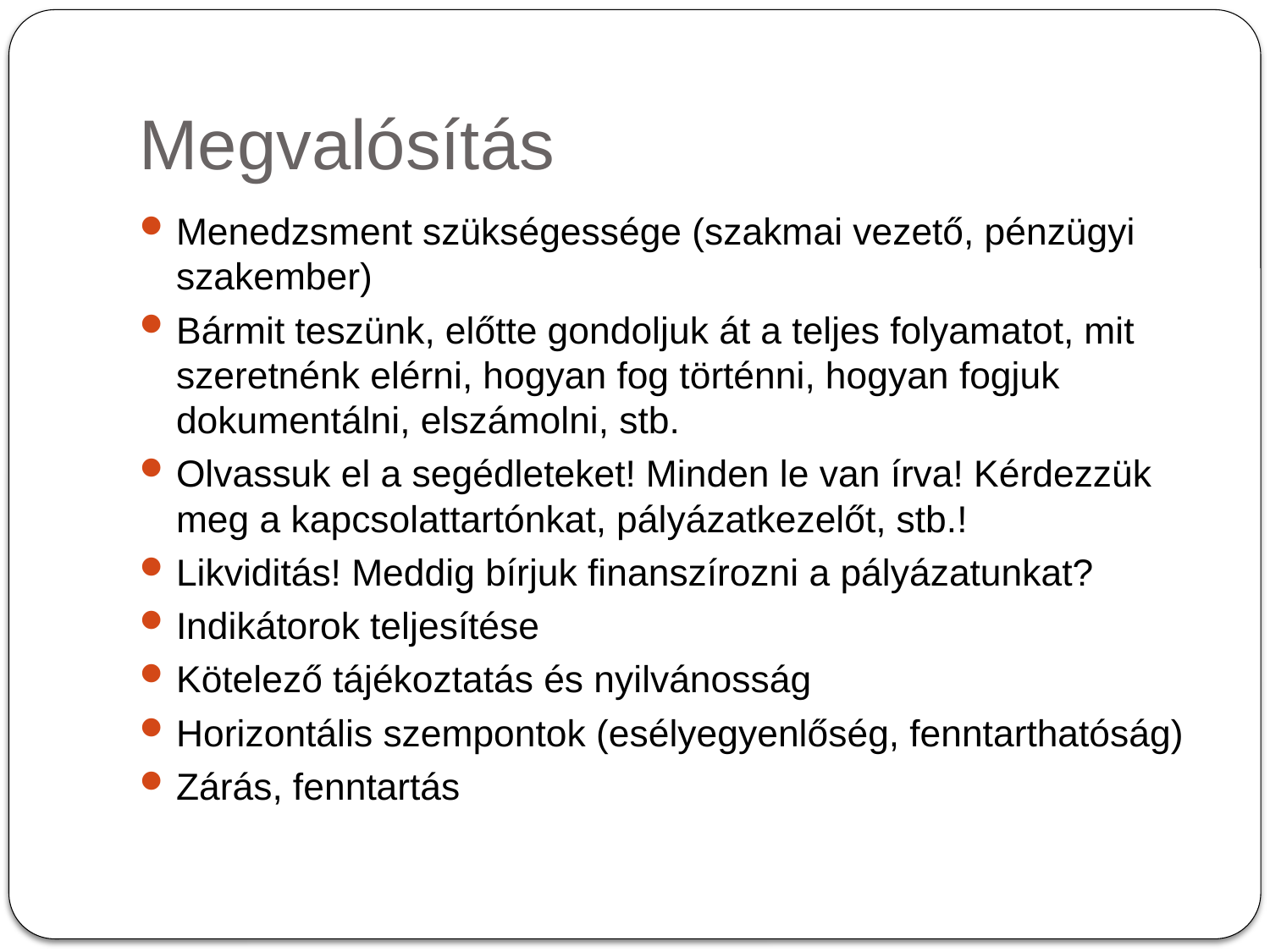

# Megvalósítás
Menedzsment szükségessége (szakmai vezető, pénzügyi szakember)
Bármit teszünk, előtte gondoljuk át a teljes folyamatot, mit szeretnénk elérni, hogyan fog történni, hogyan fogjuk dokumentálni, elszámolni, stb.
Olvassuk el a segédleteket! Minden le van írva! Kérdezzük meg a kapcsolattartónkat, pályázatkezelőt, stb.!
Likviditás! Meddig bírjuk finanszírozni a pályázatunkat?
Indikátorok teljesítése
Kötelező tájékoztatás és nyilvánosság
Horizontális szempontok (esélyegyenlőség, fenntarthatóság)
Zárás, fenntartás